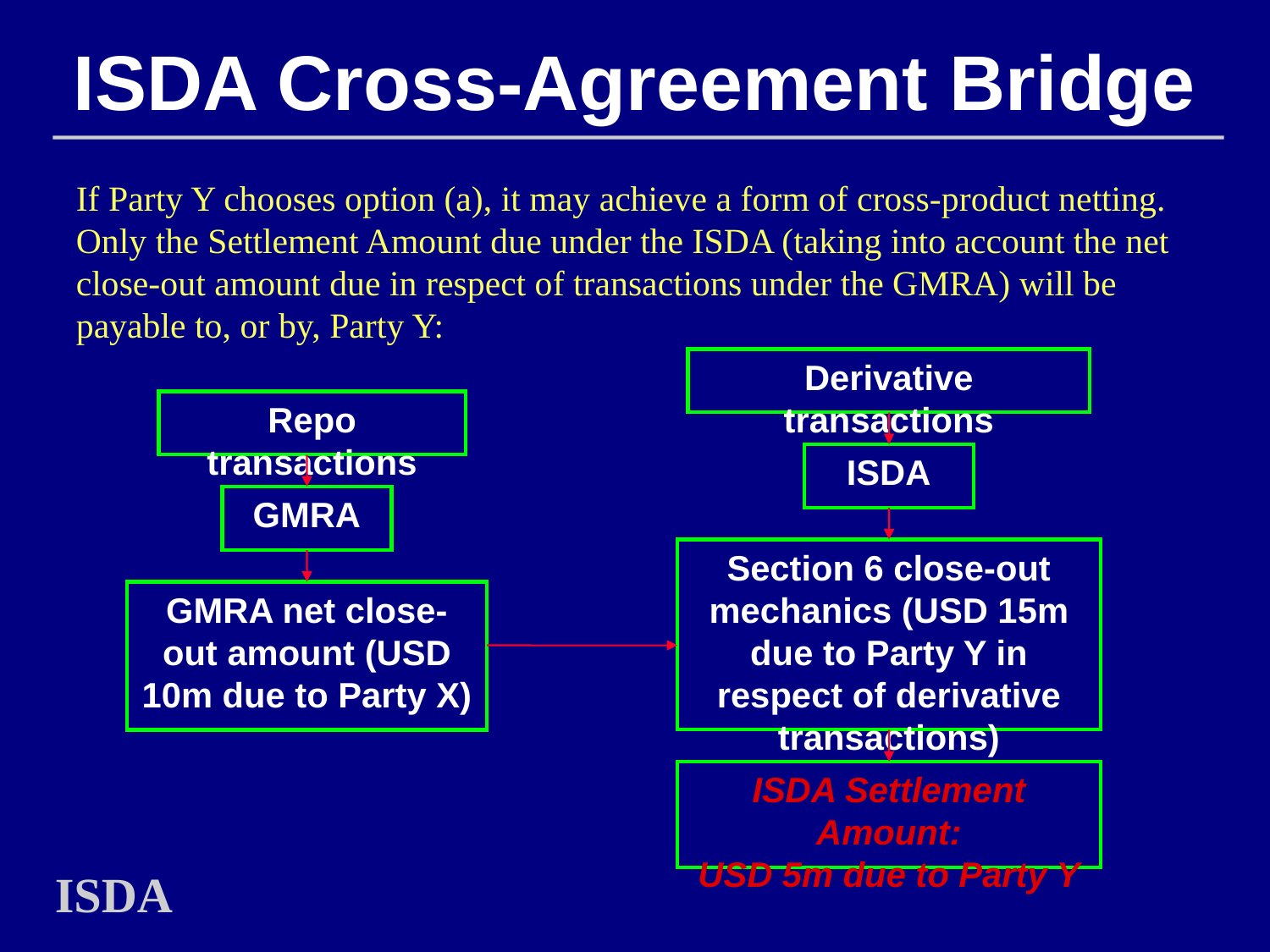

# ISDA Cross-Agreement Bridge

If Party Y chooses option (a), it may achieve a form of cross-product netting.  Only the Settlement Amount due under the ISDA (taking into account the net close-out amount due in respect of transactions under the GMRA) will be payable to, or by, Party Y:
Derivative transactions
Repo transactions

ISDA

GMRA

Section 6 close-out mechanics (USD 15m due to Party Y in respect of derivative transactions)

GMRA net close-out amount (USD 10m due to Party X)

ISDA Settlement Amount:
USD 5m due to Party Y
ISDA